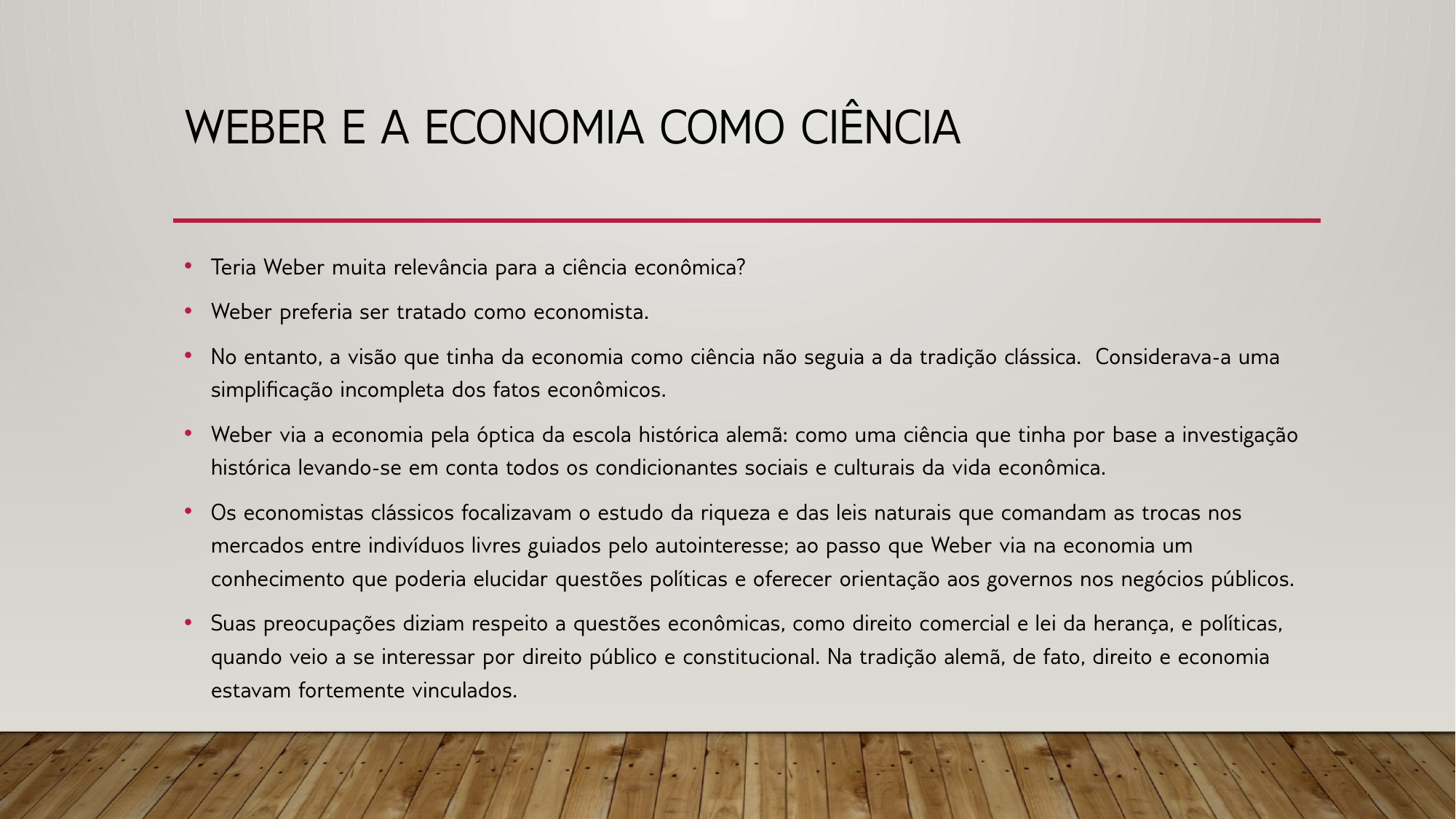

# Weber e a economia como ciência
Teria Weber muita relevância para a ciência econômica?
Weber preferia ser tratado como economista.
No entanto, a visão que tinha da economia como ciência não seguia a da tradição clássica.  Considerava-a uma simplificação incompleta dos fatos econômicos.
Weber via a economia pela óptica da escola histórica alemã: como uma ciência que tinha por base a investigação histórica levando-se em conta todos os condicionantes sociais e culturais da vida econômica.
Os economistas clássicos focalizavam o estudo da riqueza e das leis naturais que comandam as trocas nos mercados entre indivíduos livres guiados pelo autointeresse; ao passo que Weber via na economia um conhecimento que poderia elucidar questões políticas e oferecer orientação aos governos nos negócios públicos.
Suas preocupações diziam respeito a questões econômicas, como direito comercial e lei da herança, e políticas, quando veio a se interessar por direito público e constitucional. Na tradição alemã, de fato, direito e economia estavam fortemente vinculados.